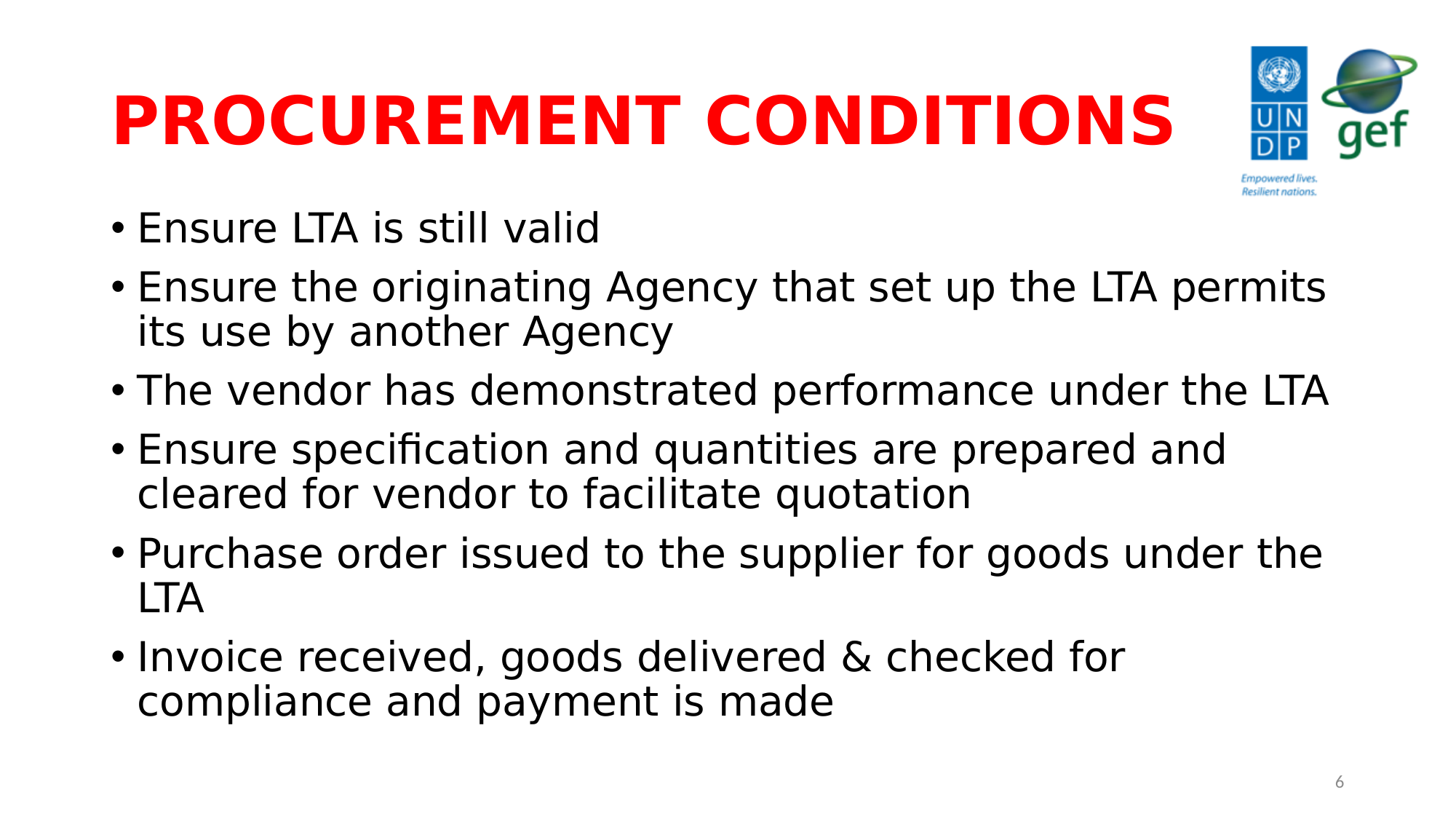

# PROCUREMENT CONDITIONS
Ensure LTA is still valid
Ensure the originating Agency that set up the LTA permits its use by another Agency
The vendor has demonstrated performance under the LTA
Ensure specification and quantities are prepared and cleared for vendor to facilitate quotation
Purchase order issued to the supplier for goods under the LTA
Invoice received, goods delivered & checked for compliance and payment is made

6